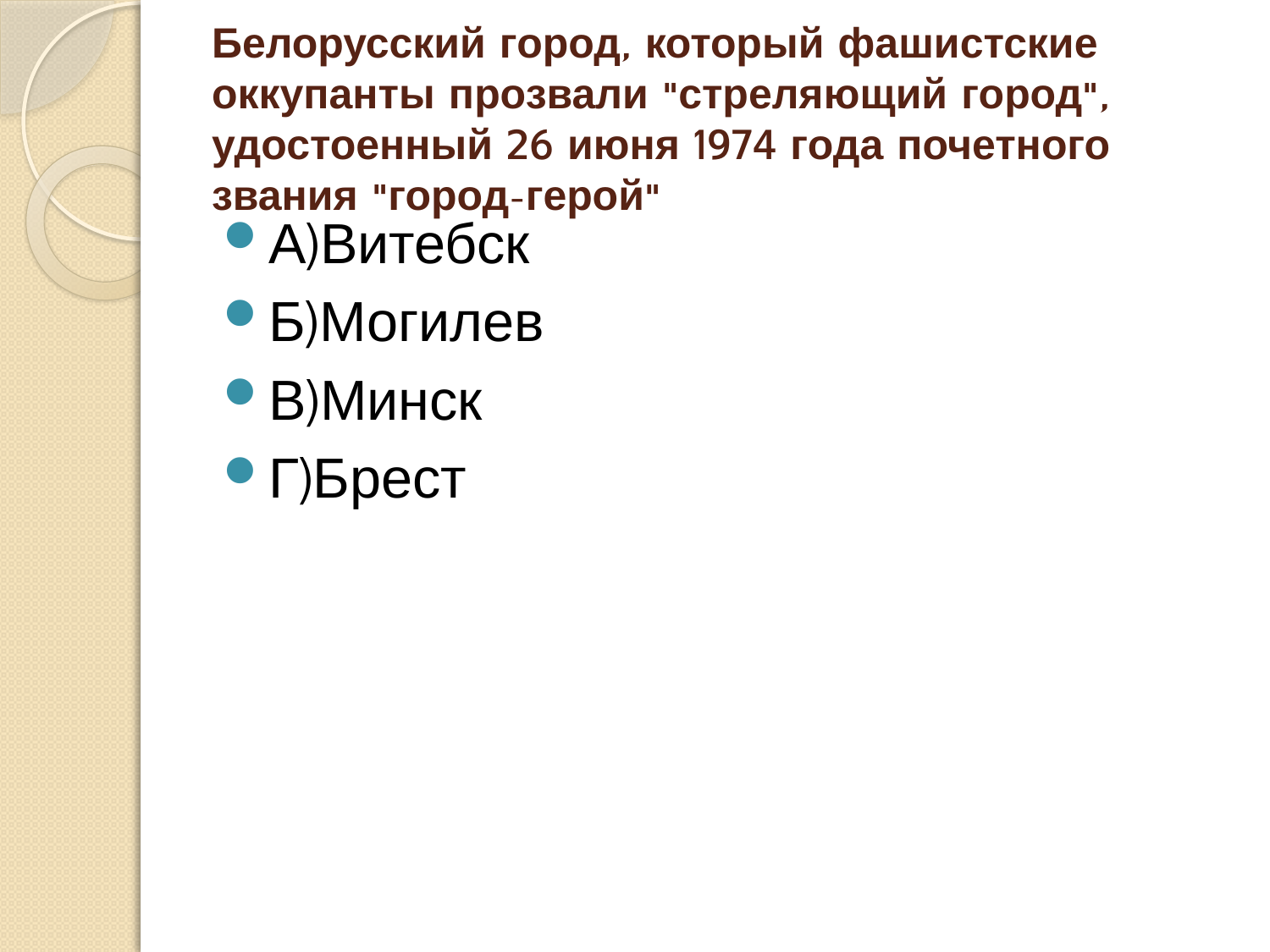

# Белорусский город, который фашистские оккупанты прозвали "стреляющий город", удостоенный 26 июня 1974 года почетного звания "город-герой"
А)Витебск
Б)Могилев
В)Минск
Г)Брест